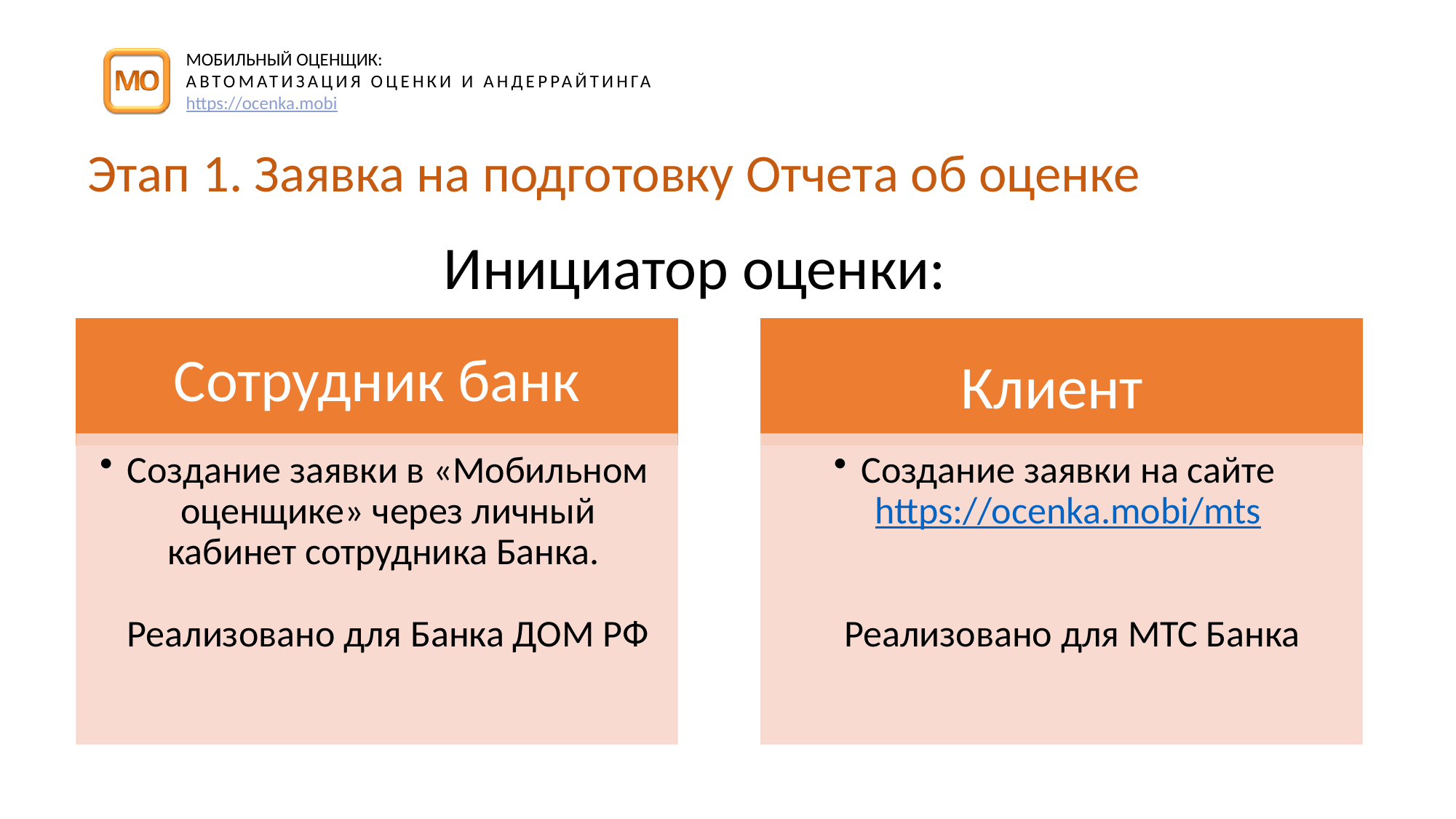

# Этап 1. Заявка на подготовку Отчета об оценке
Инициатор оценки:
Сотрудник банк
Создание заявки в «Мобильном оценщике» через личный кабинет сотрудника Банка.
Реализовано для Банка ДОМ РФ
Клиент
Создание заявки на сайте https://ocenka.mobi/mts 
Реализовано для МТС Банка